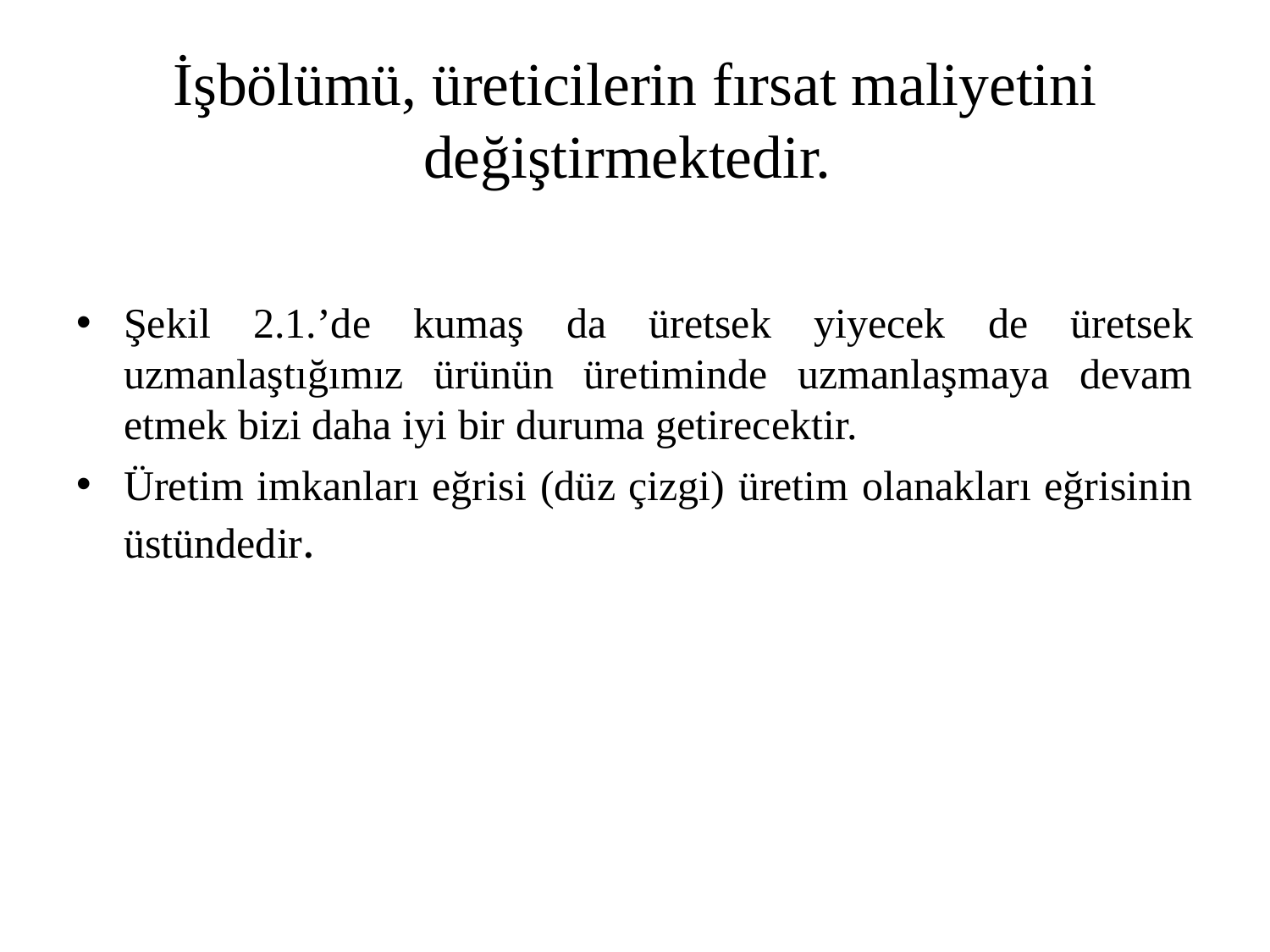

# İşbölümü, üreticilerin fırsat maliyetini değiştirmektedir.

Şekil 2.1.’de kumaş da üretsek yiyecek de üretsek uzmanlaştığımız ürünün üretiminde uzmanlaşmaya devam etmek bizi daha iyi bir duruma getirecektir.
Üretim imkanları eğrisi (düz çizgi) üretim olanakları eğrisinin üstündedir.